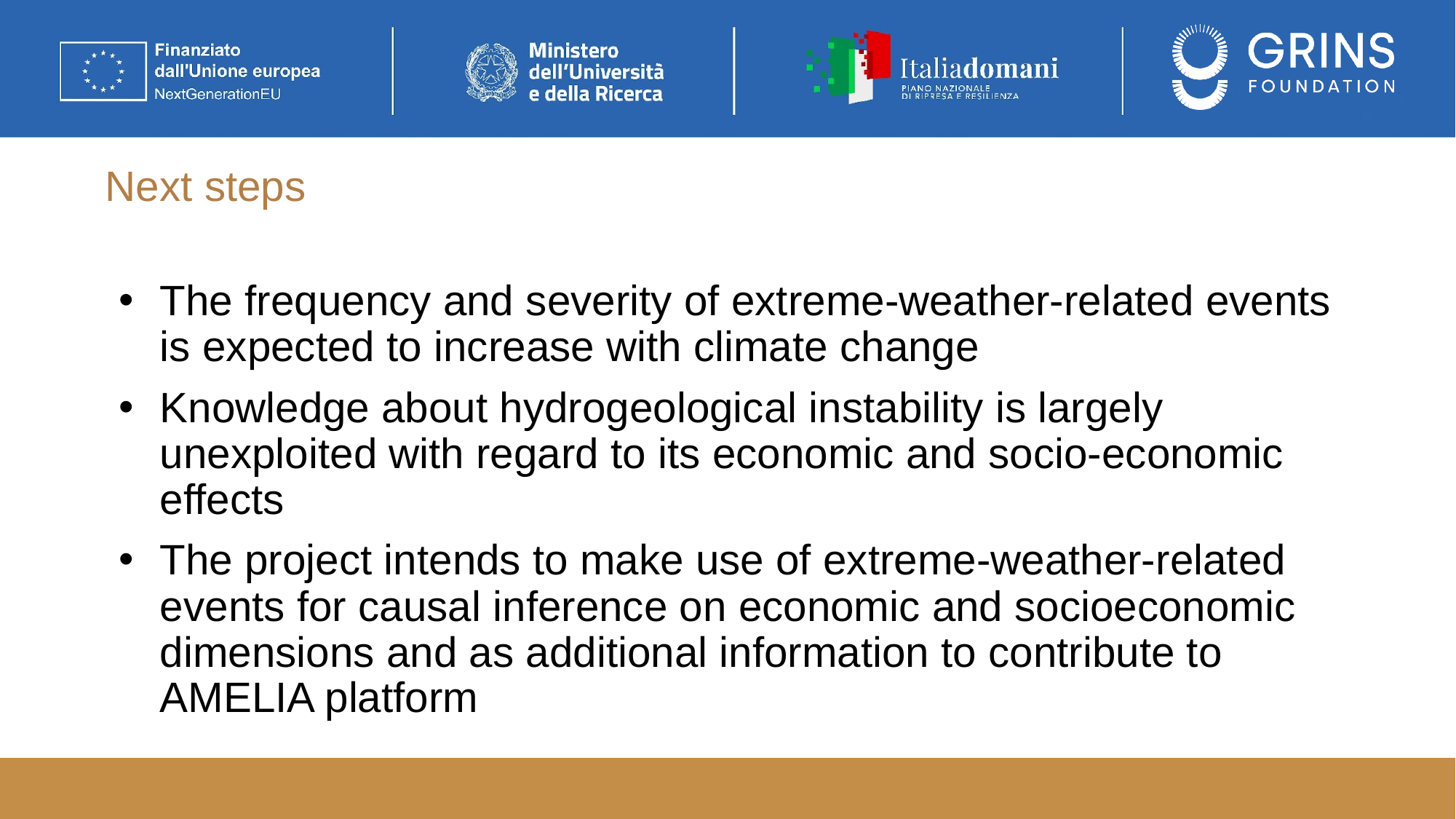

# Next steps
The frequency and severity of extreme-weather-related events is expected to increase with climate change
Knowledge about hydrogeological instability is largely unexploited with regard to its economic and socio-economic effects
The project intends to make use of extreme-weather-related events for causal inference on economic and socioeconomic dimensions and as additional information to contribute to AMELIA platform